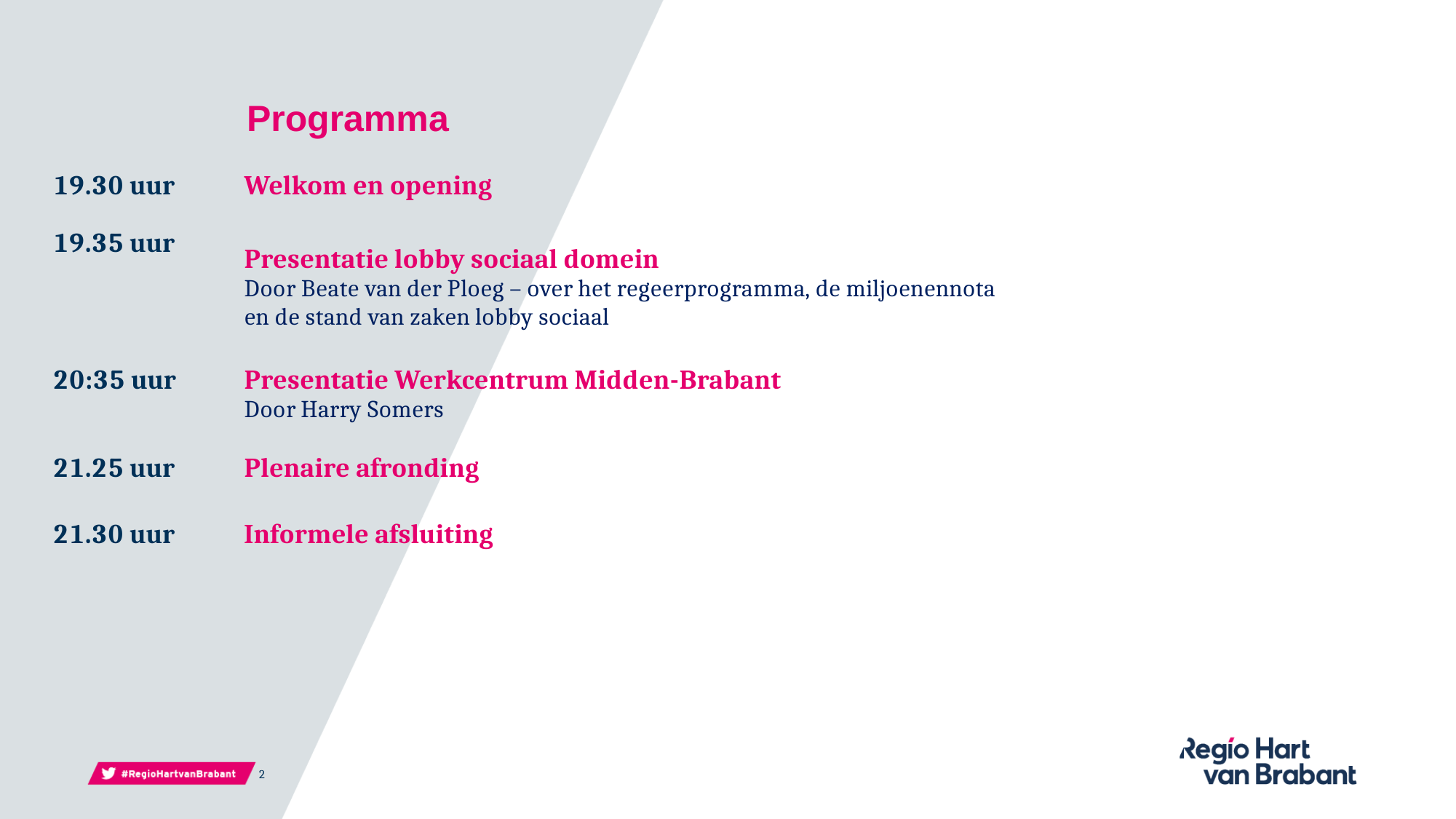

|  | Programma |
| --- | --- |
| 19.30 uur | Welkom en opening |
| 19.35 uur | Presentatie lobby sociaal domein Door Beate van der Ploeg – over het regeerprogramma, de miljoenennota en de stand van zaken lobby sociaal |
| 20:35 uur | Presentatie Werkcentrum Midden-Brabant Door Harry Somers |
| 21.25 uur | Plenaire afronding |
| 21.30 uur | Informele afsluiting |
2